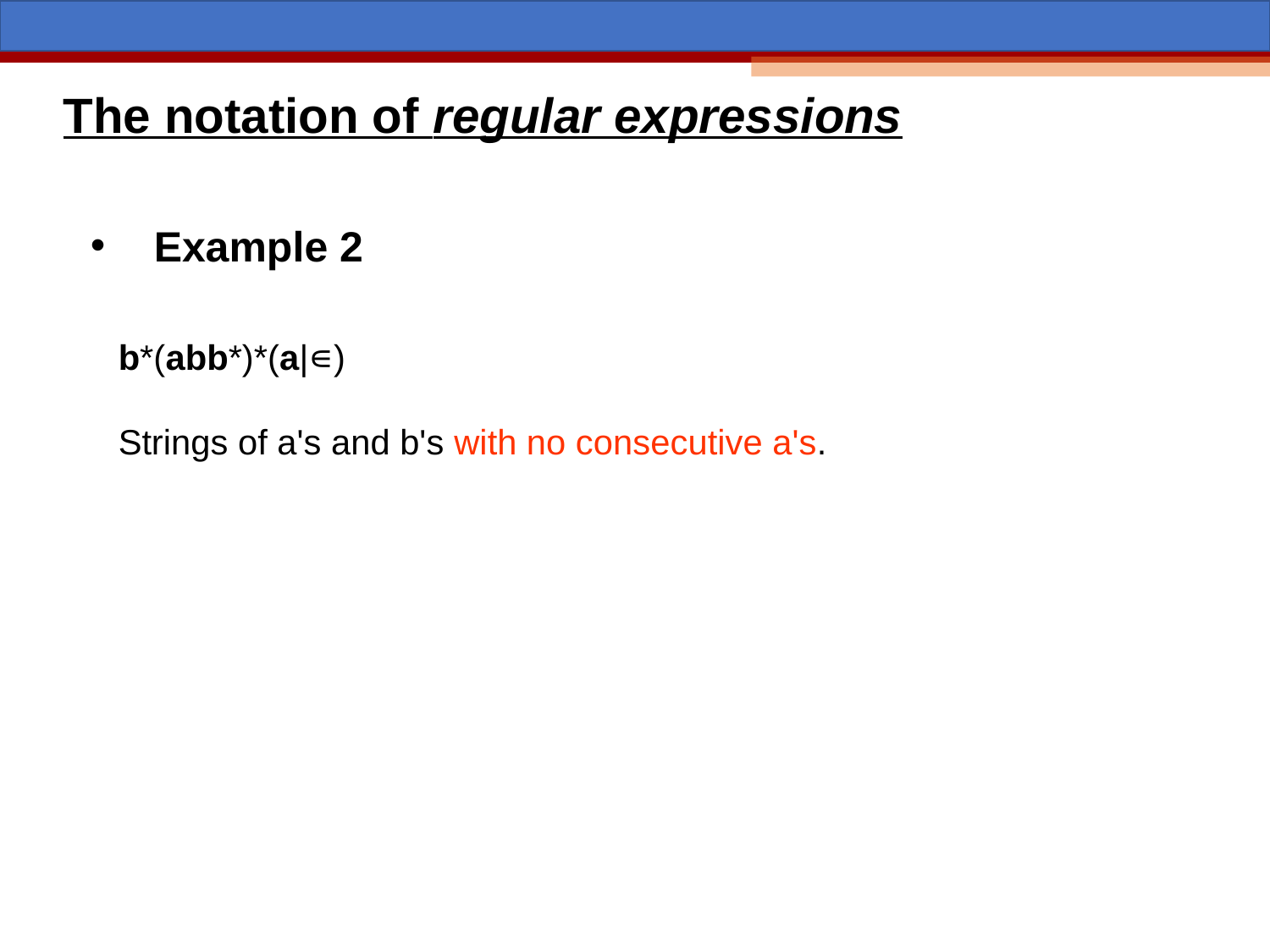

The notation of regular expressions
Example 2
b*(abb*)*(a|∊)

Strings of a's and b's with no consecutive a's.